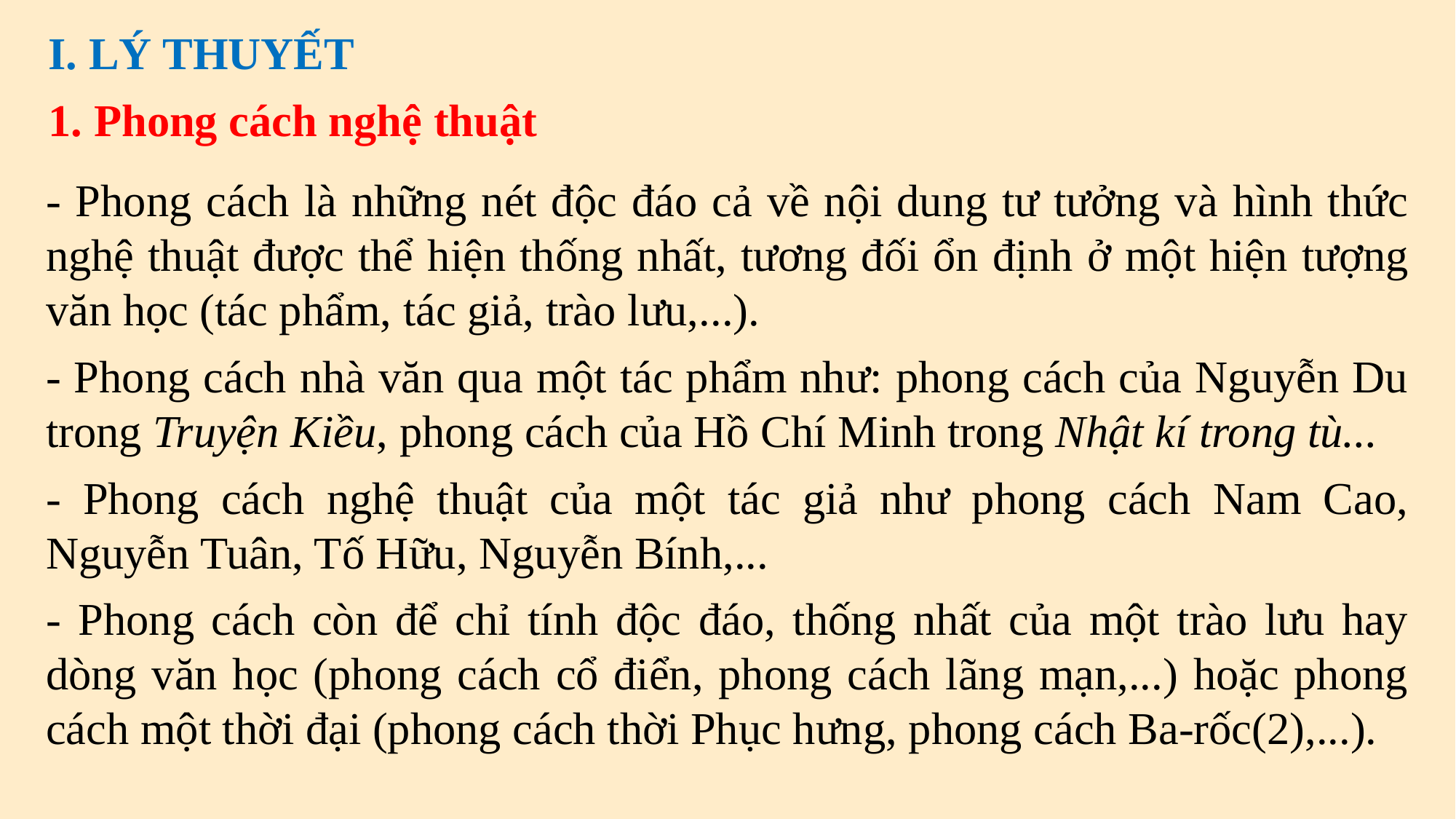

I. LÝ THUYẾT
1. Phong cách nghệ thuật
- Phong cách là những nét độc đáo cả về nội dung tư tưởng và hình thức nghệ thuật được thể hiện thống nhất, tương đối ổn định ở một hiện tượng văn học (tác phẩm, tác giả, trào lưu,...).
- Phong cách nhà văn qua một tác phẩm như: phong cách của Nguyễn Du trong Truyện Kiều, phong cách của Hồ Chí Minh trong Nhật kí trong tù...
- Phong cách nghệ thuật của một tác giả như phong cách Nam Cao, Nguyễn Tuân, Tố Hữu, Nguyễn Bính,...
- Phong cách còn để chỉ tính độc đáo, thống nhất của một trào lưu hay dòng văn học (phong cách cổ điển, phong cách lãng mạn,...) hoặc phong cách một thời đại (phong cách thời Phục hưng, phong cách Ba-rốc(2),...).